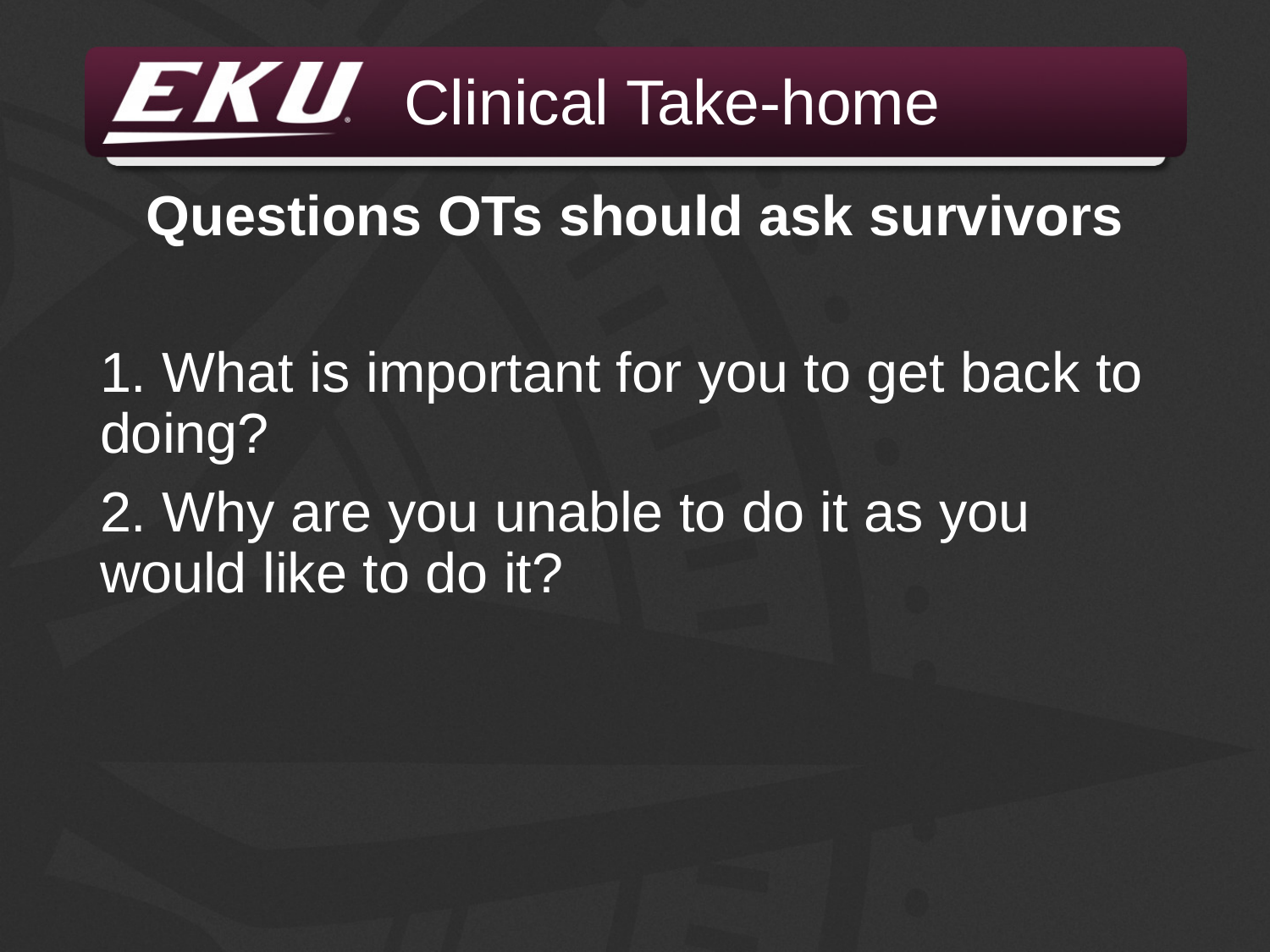

# Clinical Take-home
Questions OTs should ask survivors

1. What is important for you to get back to doing?
2. Why are you unable to do it as you would like to do it?